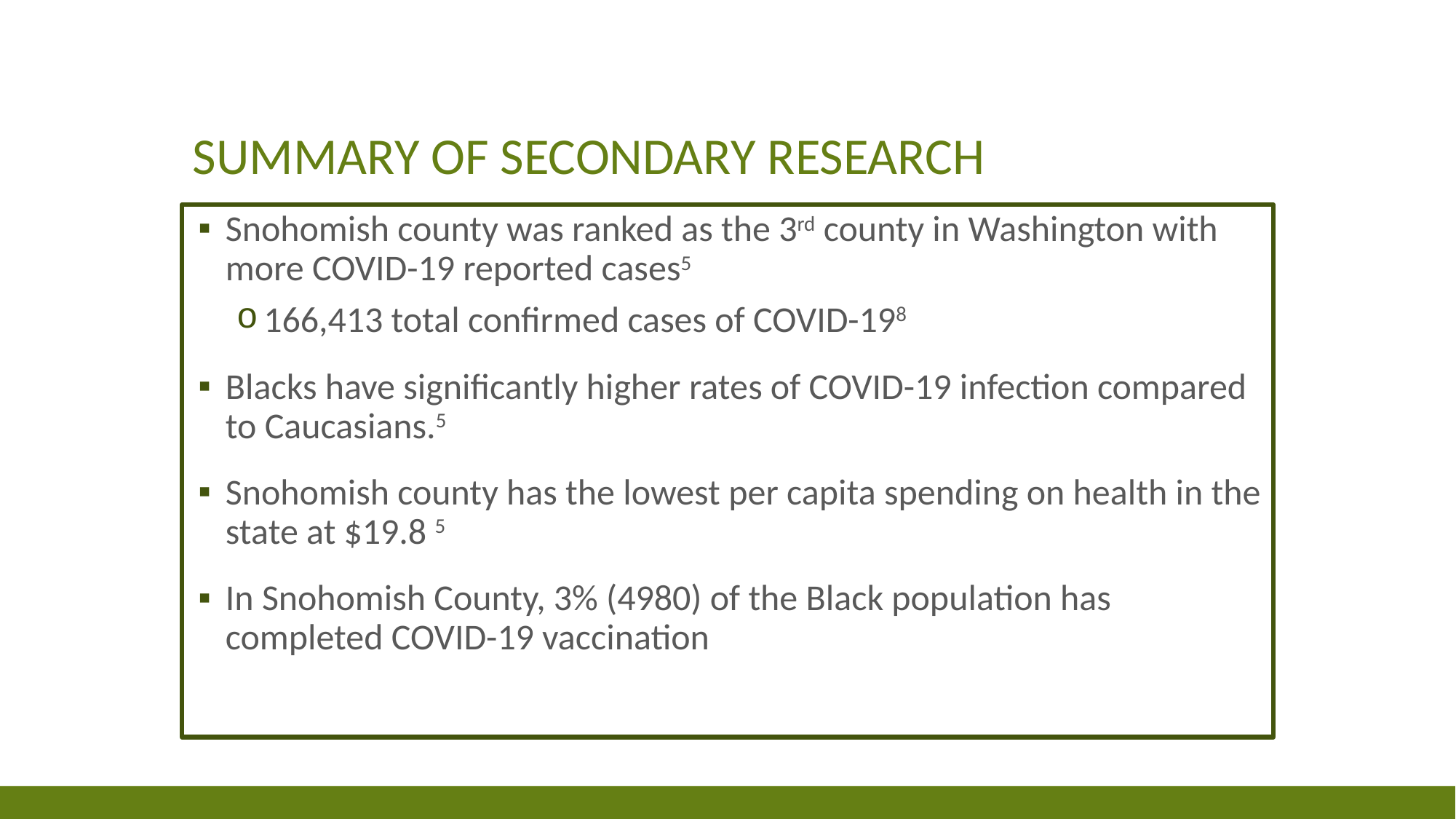

# Summary of Secondary Research
Snohomish county was ranked as the 3rd county in Washington with more COVID-19 reported cases5
166,413 total confirmed cases of COVID-198
Blacks have significantly higher rates of COVID-19 infection compared to Caucasians.5
Snohomish county has the lowest per capita spending on health in the state at $19.8 5
In Snohomish County, 3% (4980) of the Black population has completed COVID-19 vaccination